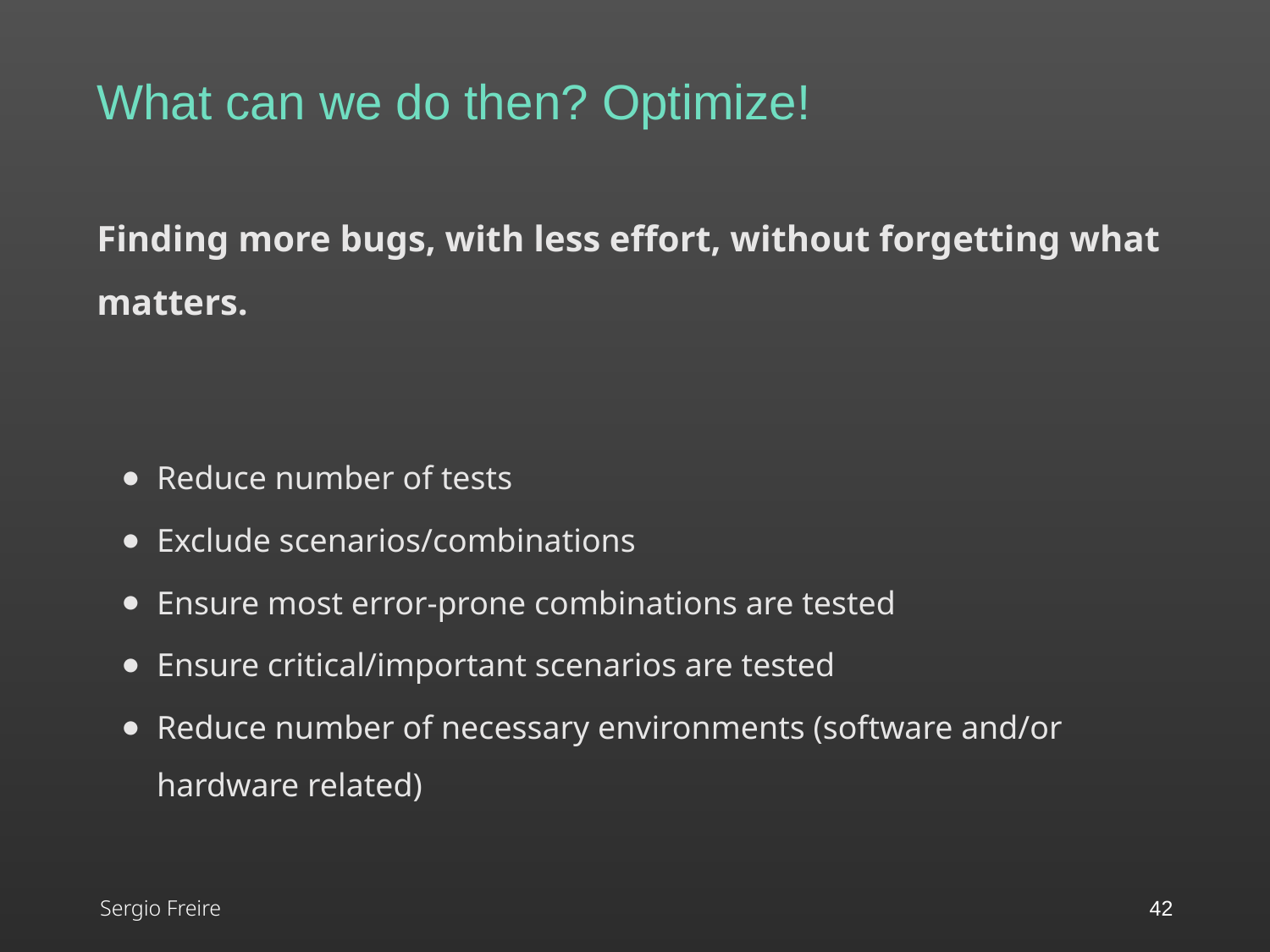

# What can we do then? Optimize!
Finding more bugs, with less effort, without forgetting what matters.

Reduce number of tests
Exclude scenarios/combinations
Ensure most error-prone combinations are tested
Ensure critical/important scenarios are tested
Reduce number of necessary environments (software and/or hardware related)
Sergio Freire
42